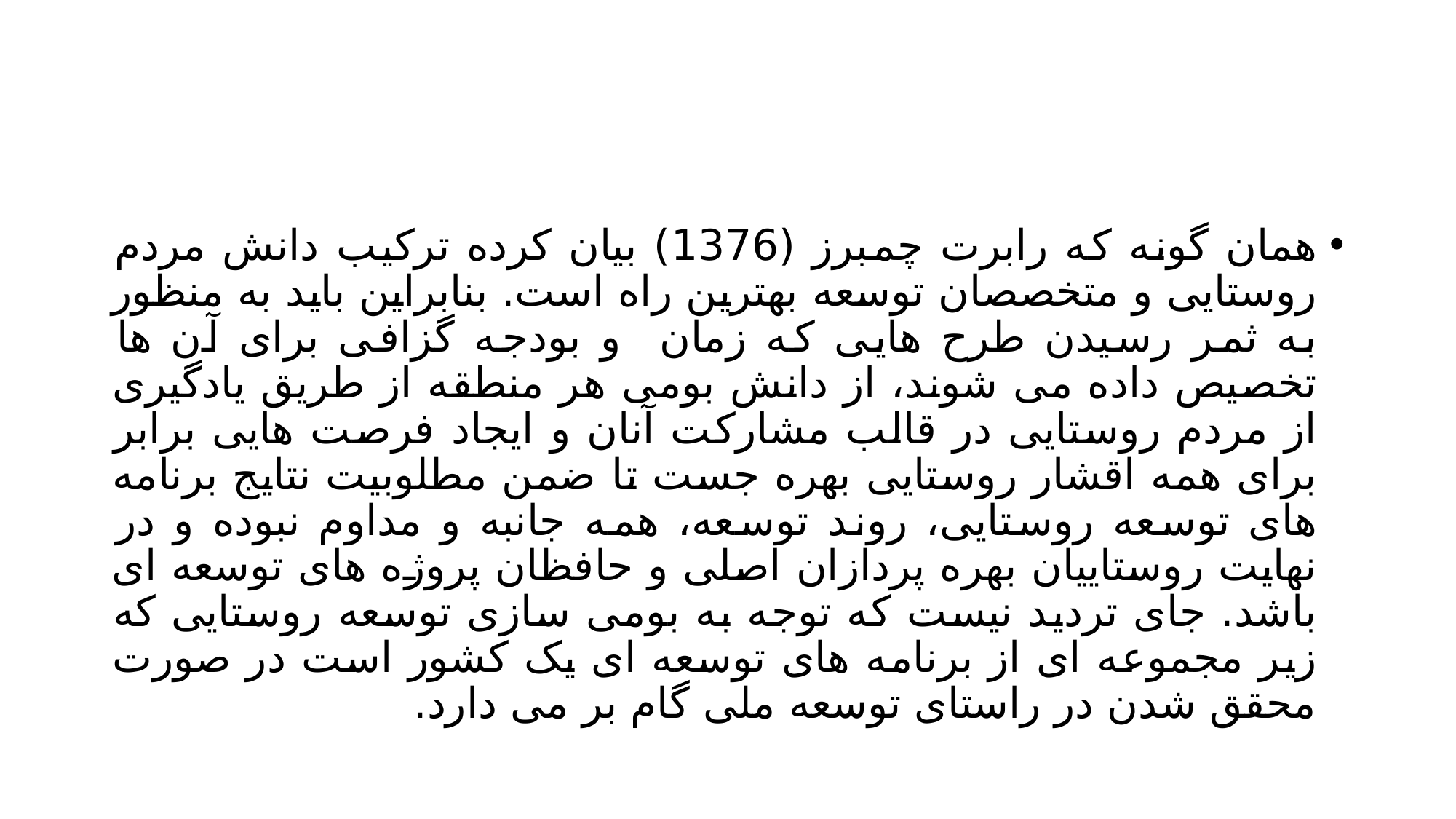

#
همان گونه که رابرت چمبرز (1376) بیان کرده ترکیب دانش مردم روستایی و متخصصان توسعه بهترین راه است. بنابراین باید به منظور به ثمر رسیدن طرح هایی که زمان  و بودجه گزافی برای آن ها تخصیص داده می شوند، از دانش بومی هر منطقه از طریق یادگیری از مردم روستایی در قالب مشارکت آنان و ایجاد فرصت هایی برابر برای همه اقشار روستایی بهره جست تا ضمن مطلوبیت نتایج برنامه های توسعه روستایی، روند توسعه، همه جانبه و مداوم نبوده و در نهایت روستاییان بهره پردازان اصلی و حافظان پروژه های توسعه ای باشد. جای تردید نیست که توجه به بومی سازی توسعه روستایی که زیر مجموعه ای از برنامه های توسعه ای یک کشور است در صورت محقق شدن در راستای توسعه ملی گام بر می دارد.